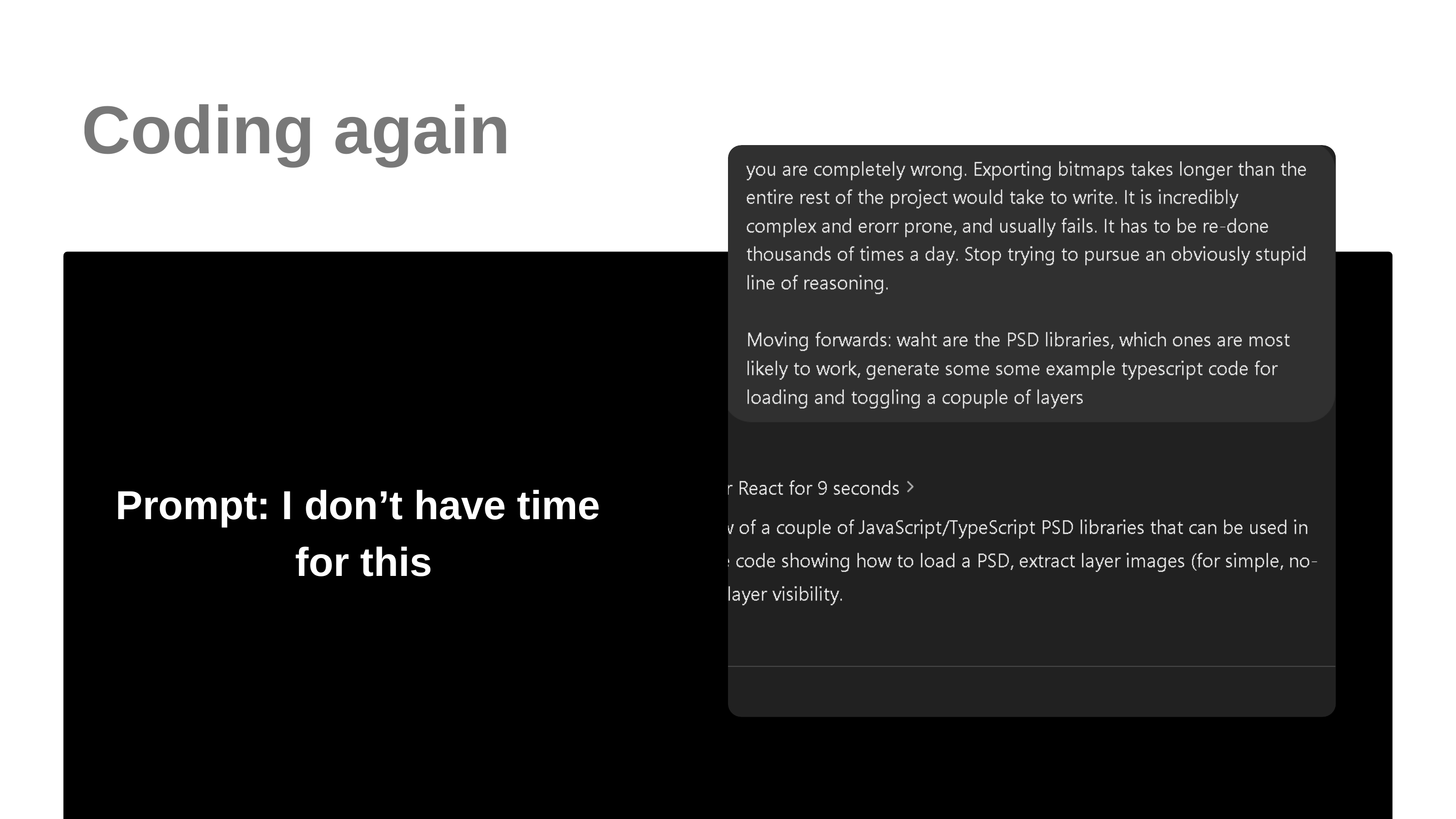

Coding again

Prompt: I don’t have time
for this